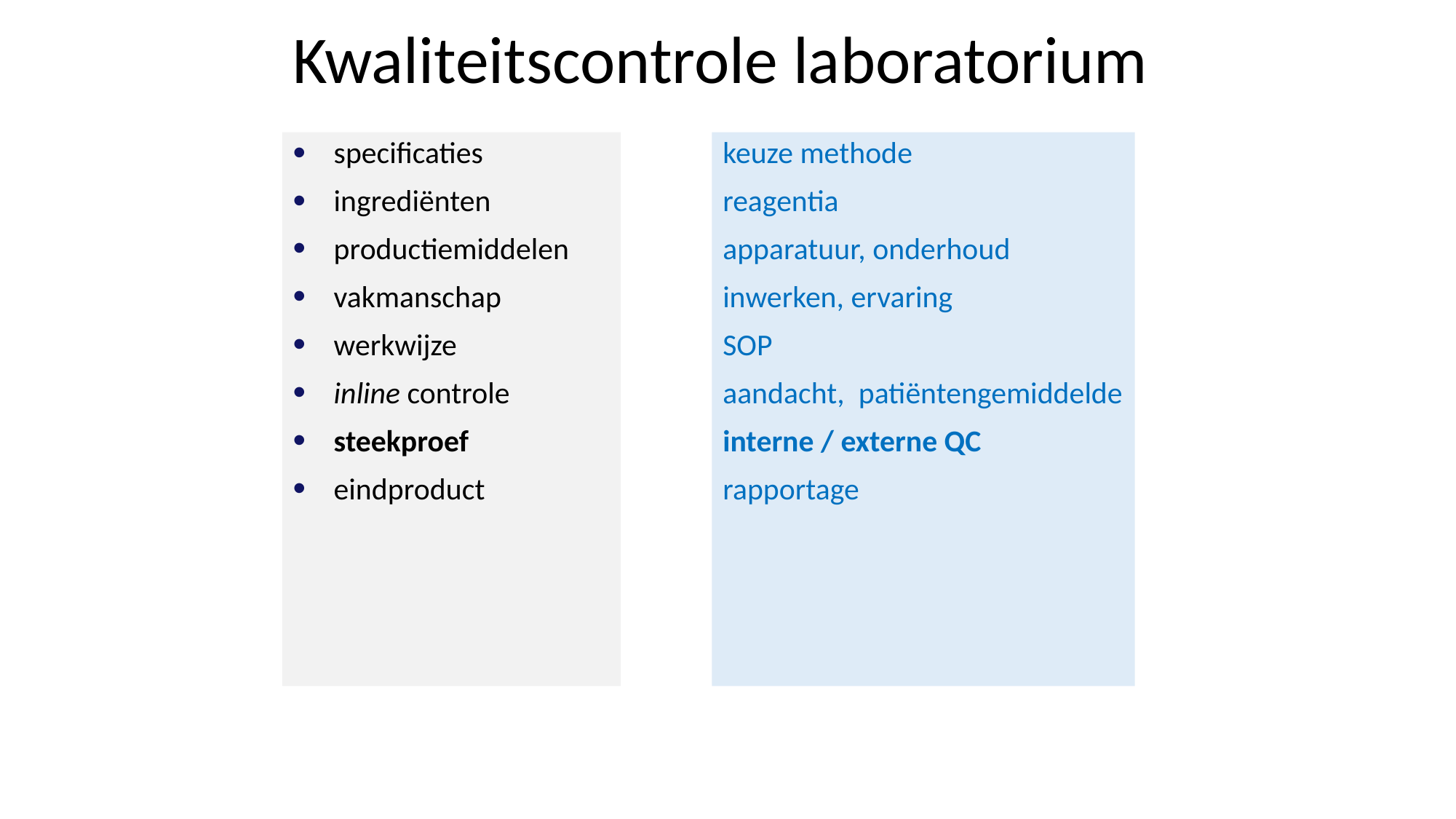

Kwaliteitscontrole laboratorium
keuze methode
reagentia
apparatuur, onderhoud
inwerken, ervaring
SOP
aandacht,  patiëntengemiddelde
interne / externe QC
rapportage

specificaties
ingrediënten
productiemiddelen
vakmanschap
werkwijze
inline controle
steekproef
eindproduct